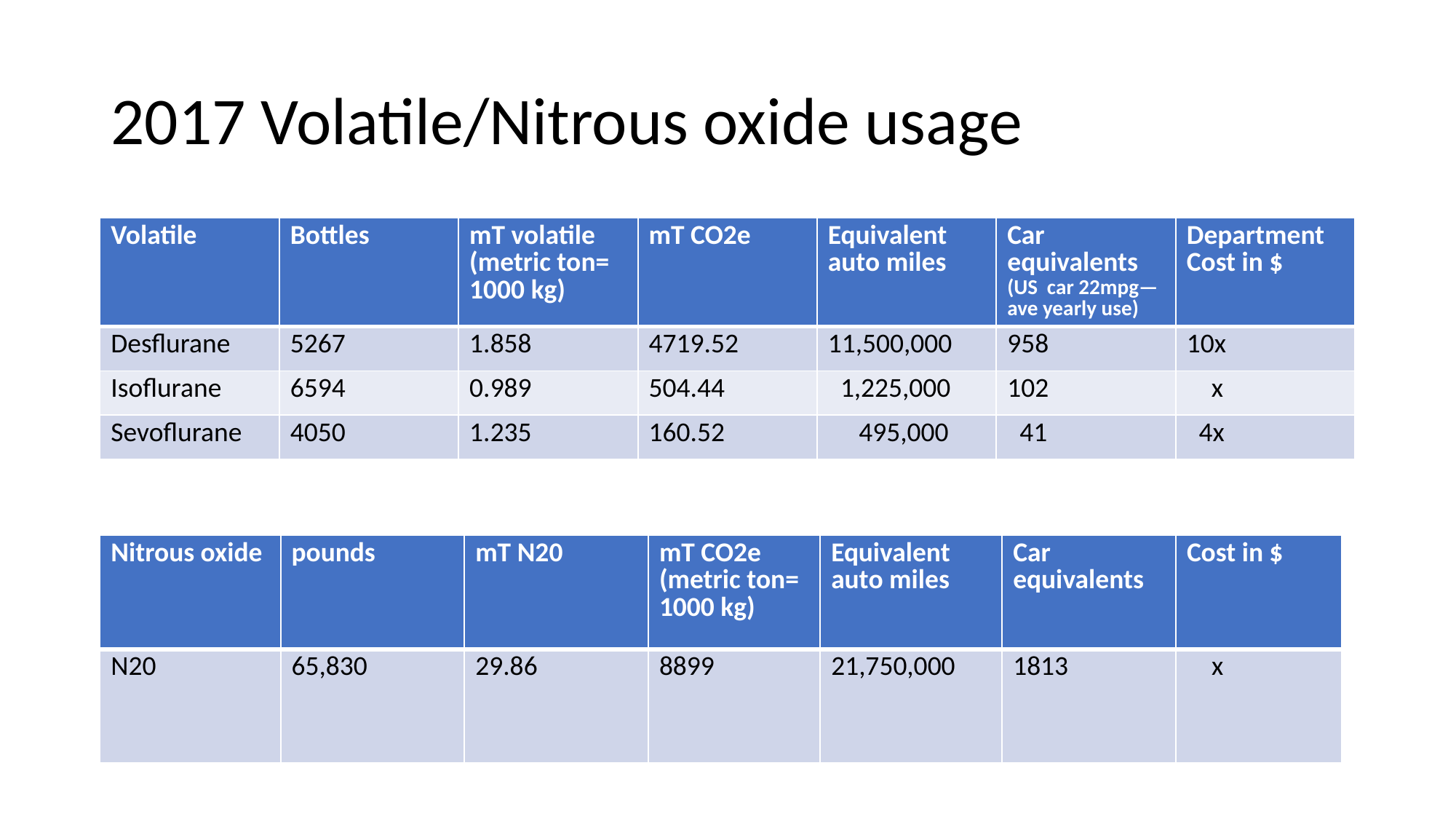

# 2017 Volatile/Nitrous oxide usage
| Volatile | Bottles | mT volatile (metric ton= 1000 kg) | mT CO2e | Equivalent auto miles | Car equivalents (US car 22mpg—ave yearly use) | Department Cost in $ |
| --- | --- | --- | --- | --- | --- | --- |
| Desflurane | 5267 | 1.858 | 4719.52 | 11,500,000 | 958 | 10x |
| Isoflurane | 6594 | 0.989 | 504.44 | 1,225,000 | 102 | x |
| Sevoflurane | 4050 | 1.235 | 160.52 | 495,000 | 41 | 4x |
| Nitrous oxide | pounds | mT N20 | mT CO2e (metric ton= 1000 kg) | Equivalent auto miles | Car equivalents | Cost in $ |
| --- | --- | --- | --- | --- | --- | --- |
| N20 | 65,830 | 29.86 | 8899 | 21,750,000 | 1813 | x |